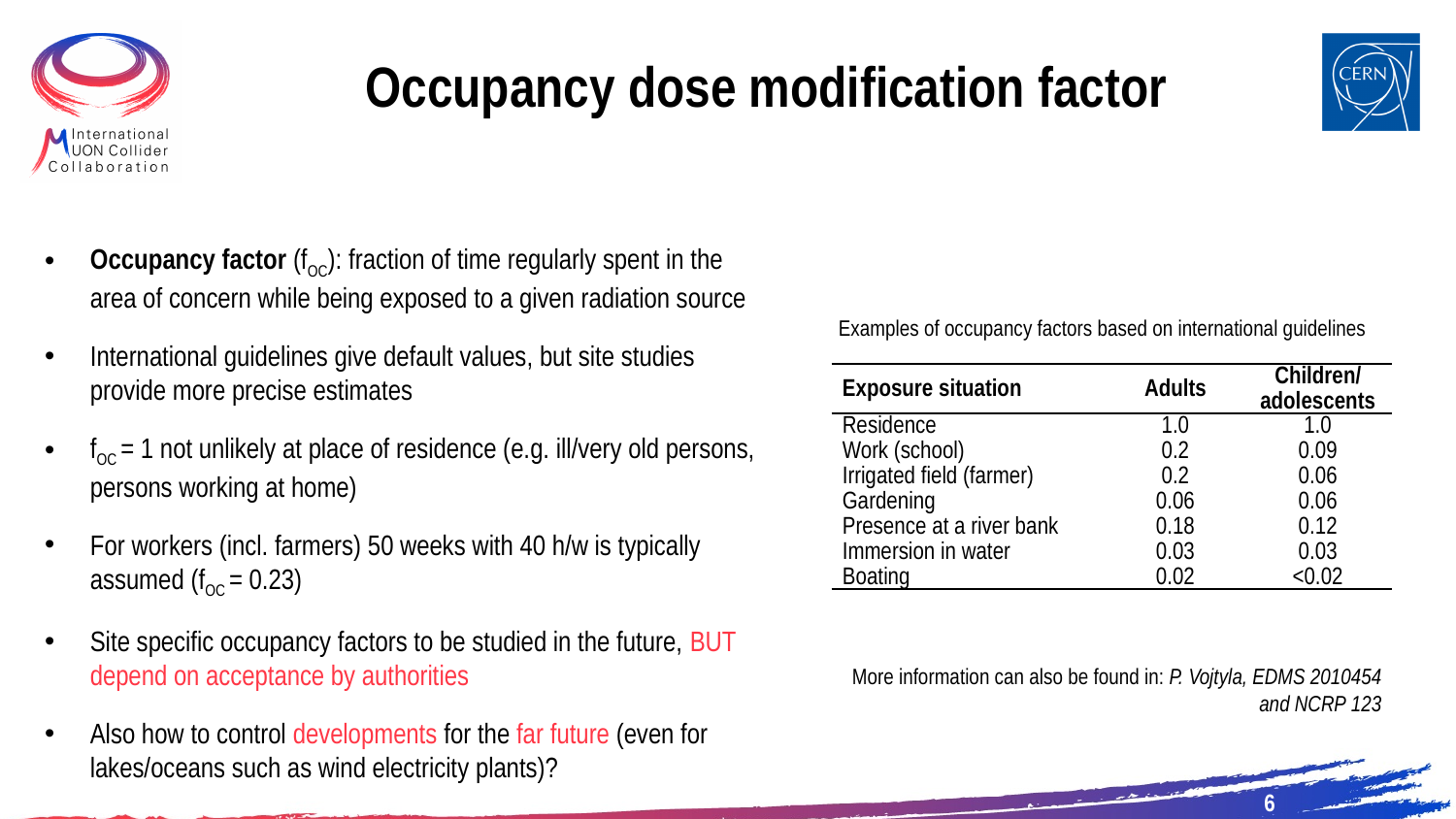

# Occupancy dose modification factor
Occupancy factor (fOC): fraction of time regularly spent in the area of concern while being exposed to a given radiation source
International guidelines give default values, but site studies provide more precise estimates
fOC = 1 not unlikely at place of residence (e.g. ill/very old persons, persons working at home)
For workers (incl. farmers) 50 weeks with 40 h/w is typically assumed (fOC = 0.23)
Site specific occupancy factors to be studied in the future, BUT depend on acceptance by authorities
Also how to control developments for the far future (even for lakes/oceans such as wind electricity plants)?
Examples of occupancy factors based on international guidelines
| Exposure situation | Adults | Children/ adolescents |
| --- | --- | --- |
| Residence | 1.0 | 1.0 |
| Work (school) | 0.2 | 0.09 |
| Irrigated field (farmer) | 0.2 | 0.06 |
| Gardening | 0.06 | 0.06 |
| Presence at a river bank | 0.18 | 0.12 |
| Immersion in water | 0.03 | 0.03 |
| Boating | 0.02 | <0.02 |
More information can also be found in: P. Vojtyla, EDMS 2010454 and NCRP 123
6